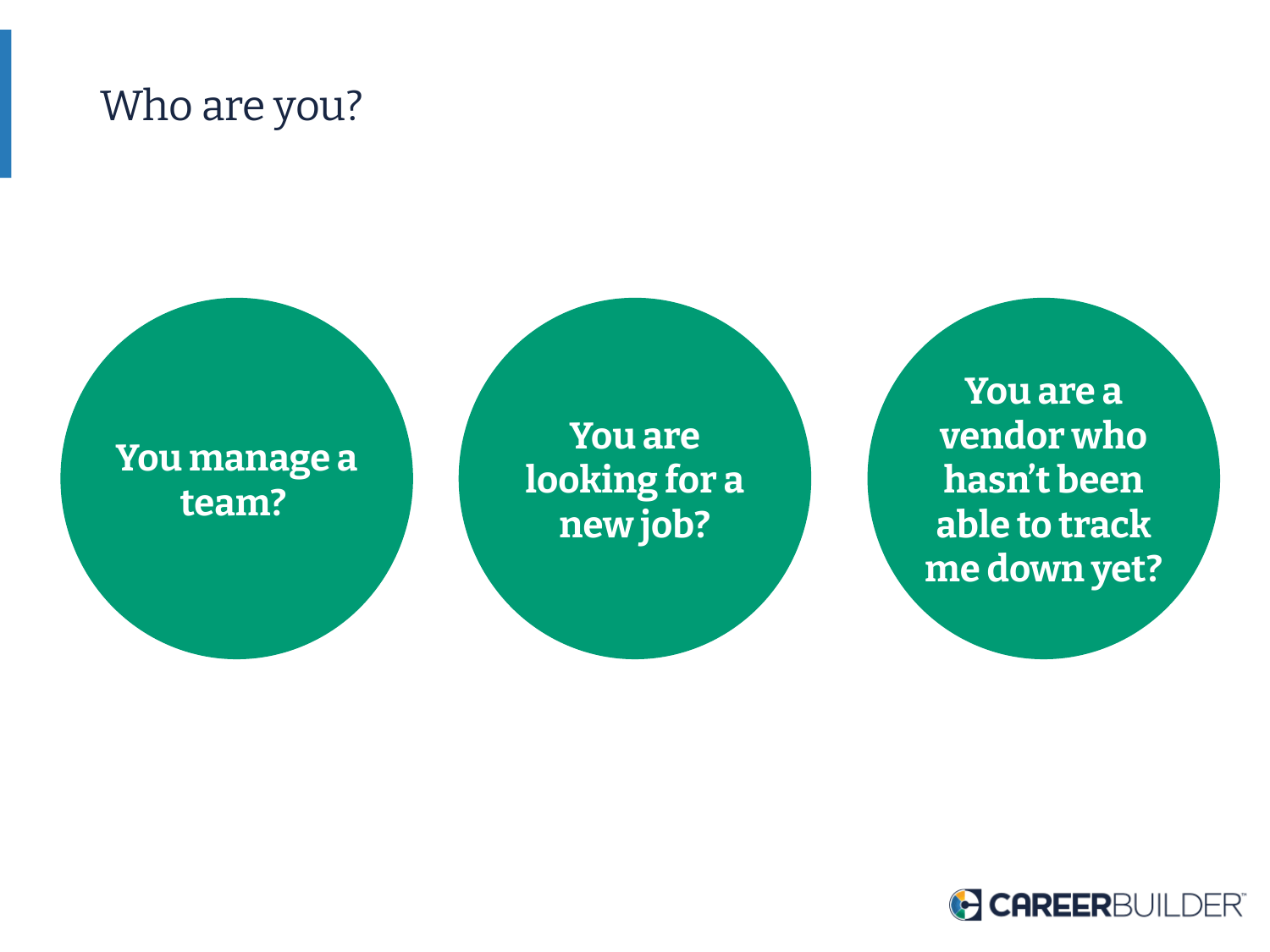

# Who are you?
You are looking for a new job?
You manage a team?
You are a vendor who hasn’t been able to track me down yet?